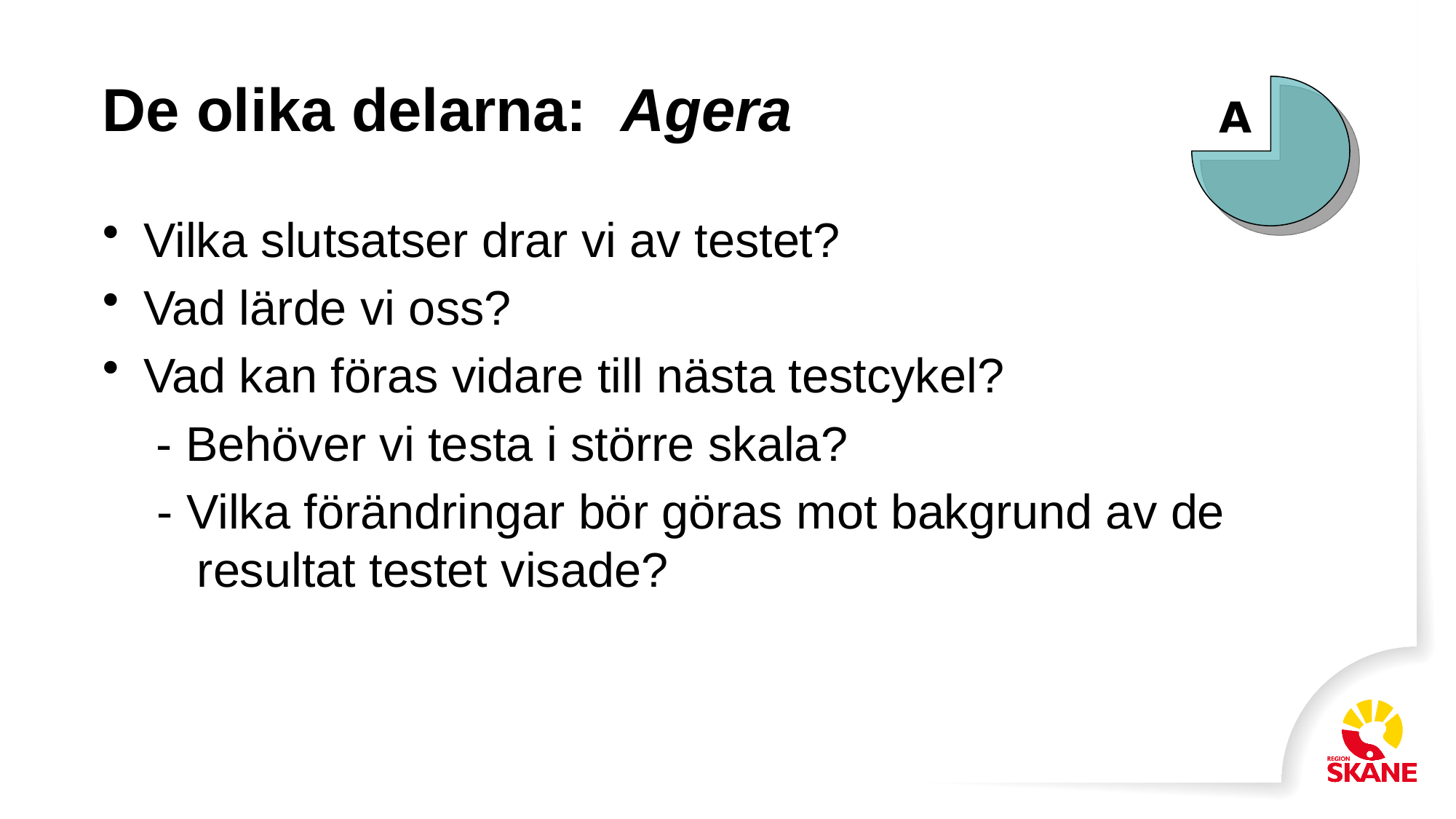

# De olika delarna:  Agera

 A
Vilka slutsatser drar vi av testet?
Vad lärde vi oss?
Vad kan föras vidare till nästa testcykel?
    - Behöver vi testa i större skala?
	 - Vilka förändringar bör göras mot bakgrund av de
    resultat testet visade?